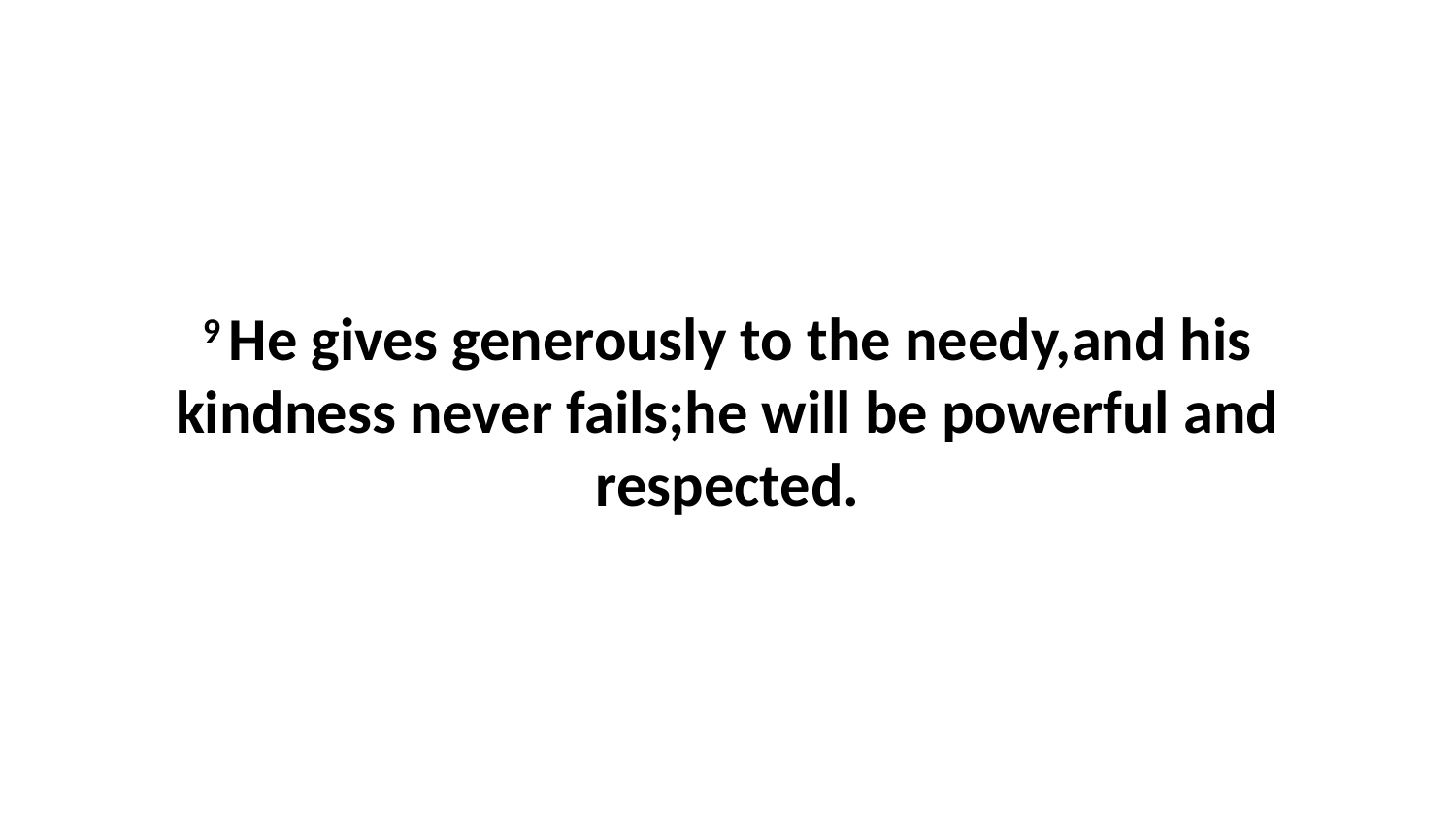

9 He gives generously to the needy,and his kindness never fails;he will be powerful and respected.